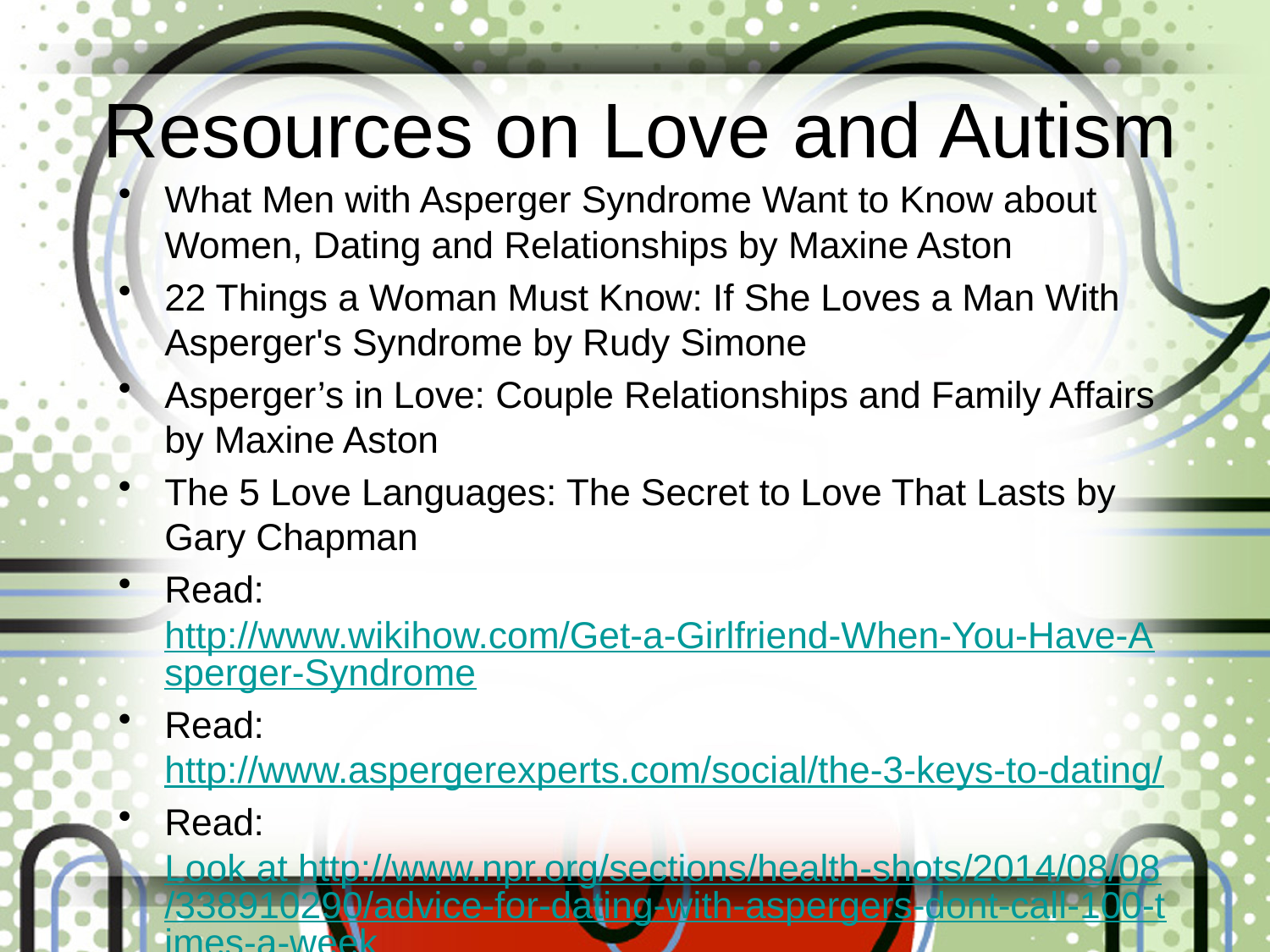

# Resources on Love and Autism
What Men with Asperger Syndrome Want to Know about Women, Dating and Relationships by Maxine Aston
22 Things a Woman Must Know: If She Loves a Man With Asperger's Syndrome by Rudy Simone
Asperger’s in Love: Couple Relationships and Family Affairs by Maxine Aston
The 5 Love Languages: The Secret to Love That Lasts by Gary Chapman
Read: http://www.wikihow.com/Get-a-Girlfriend-When-You-Have-Asperger-Syndrome
Read: http://www.aspergerexperts.com/social/the-3-keys-to-dating/
Read: Look at http://www.npr.org/sections/health-shots/2014/08/08/338910290/advice-for-dating-with-aspergers-dont-call-100-times-a-week